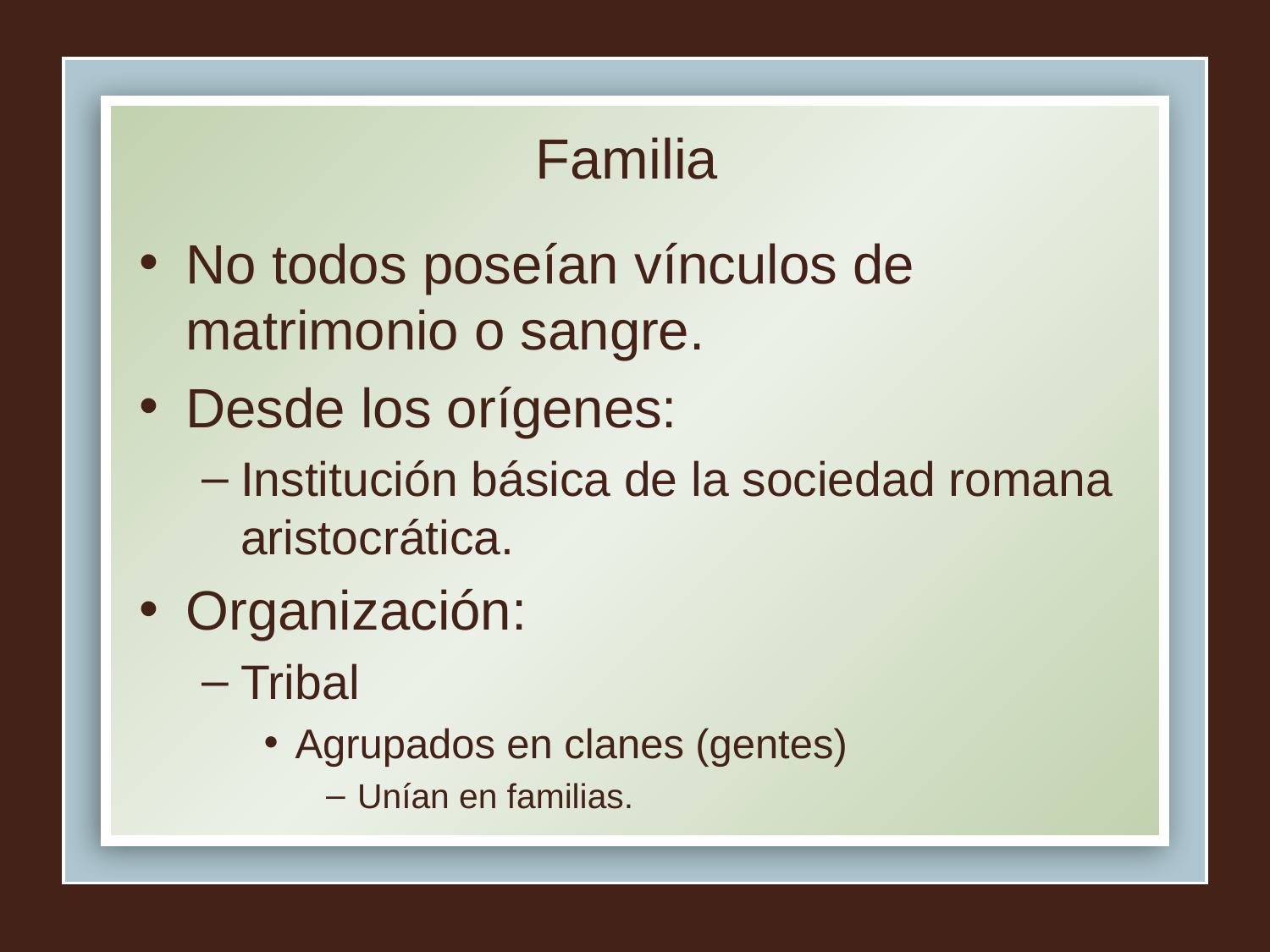

# Familia
No todos poseían vínculos de matrimonio o sangre.
Desde los orígenes:
Institución básica de la sociedad romana aristocrática.
Organización:
Tribal
Agrupados en clanes (gentes)
Unían en familias.